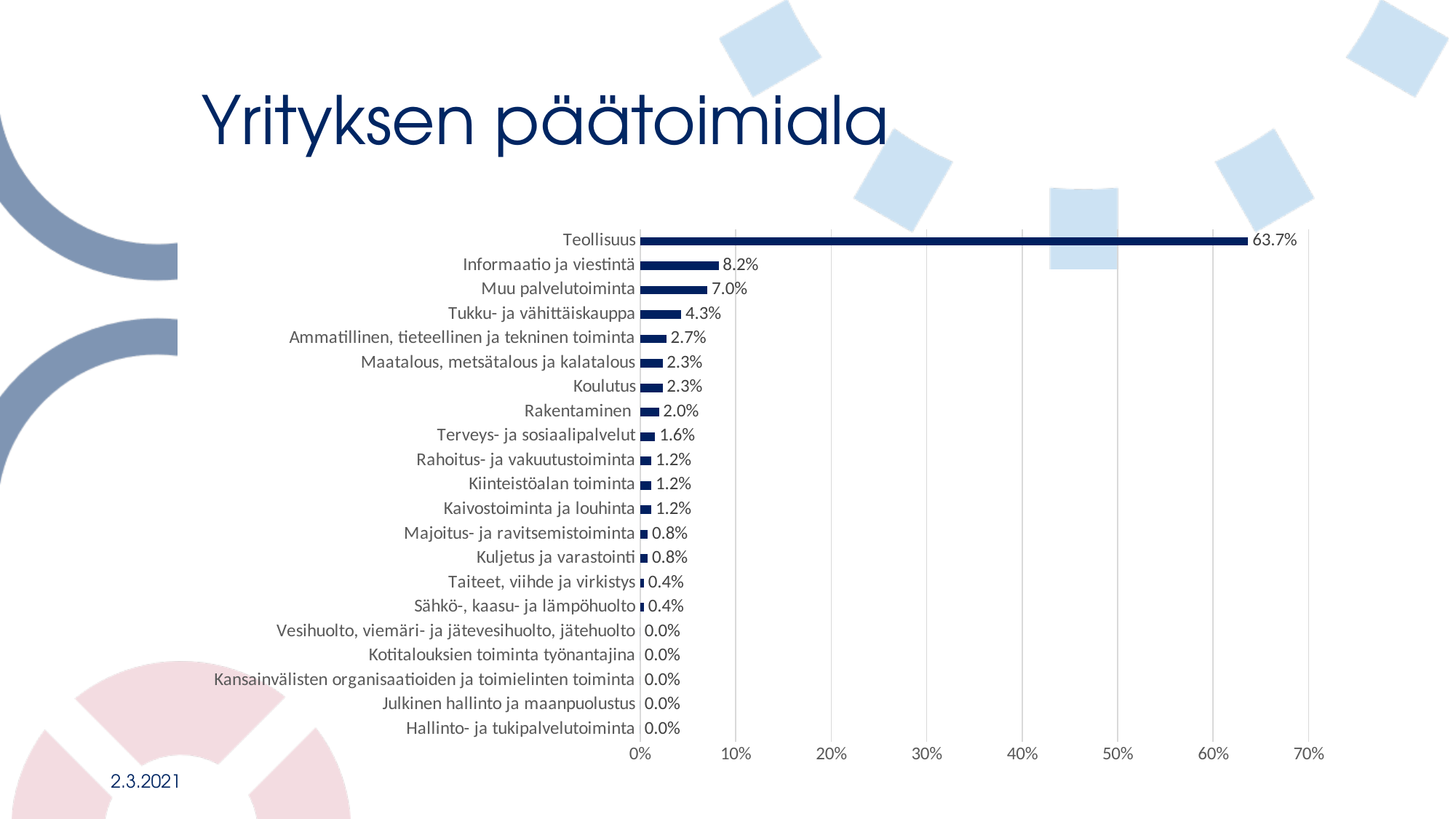

# Yrityksen päätoimiala

### Chart

| Category |  |
|---|---|
| Hallinto- ja tukipalvelutoiminta | 0.0 |
| Julkinen hallinto ja maanpuolustus | 0.0 |
| Kansainvälisten organisaatioiden ja toimielinten toiminta | 0.0 |
| Kotitalouksien toiminta työnantajina | 0.0 |
| Vesihuolto, viemäri- ja jätevesihuolto, jätehuolto | 0.0 |
| Sähkö-, kaasu- ja lämpöhuolto | 0.00390625 |
| Taiteet, viihde ja virkistys | 0.00390625 |
| Kuljetus ja varastointi | 0.0078125 |
| Majoitus- ja ravitsemistoiminta | 0.0078125 |
| Kaivostoiminta ja louhinta | 0.01171875 |
| Kiinteistöalan toiminta | 0.01171875 |
| Rahoitus- ja vakuutustoiminta | 0.01171875 |
| Terveys- ja sosiaalipalvelut | 0.015625 |
| Rakentaminen  | 0.01953125 |
| Koulutus | 0.0234375 |
| Maatalous, metsätalous ja kalatalous | 0.0234375 |
| Ammatillinen, tieteellinen ja tekninen toiminta | 0.02734375 |
| Tukku- ja vähittäiskauppa | 0.04296875 |
| Muu palvelutoiminta | 0.0703125 |
| Informaatio ja viestintä | 0.08203125 |
| Teollisuus | 0.63671875 |
2.3.2021